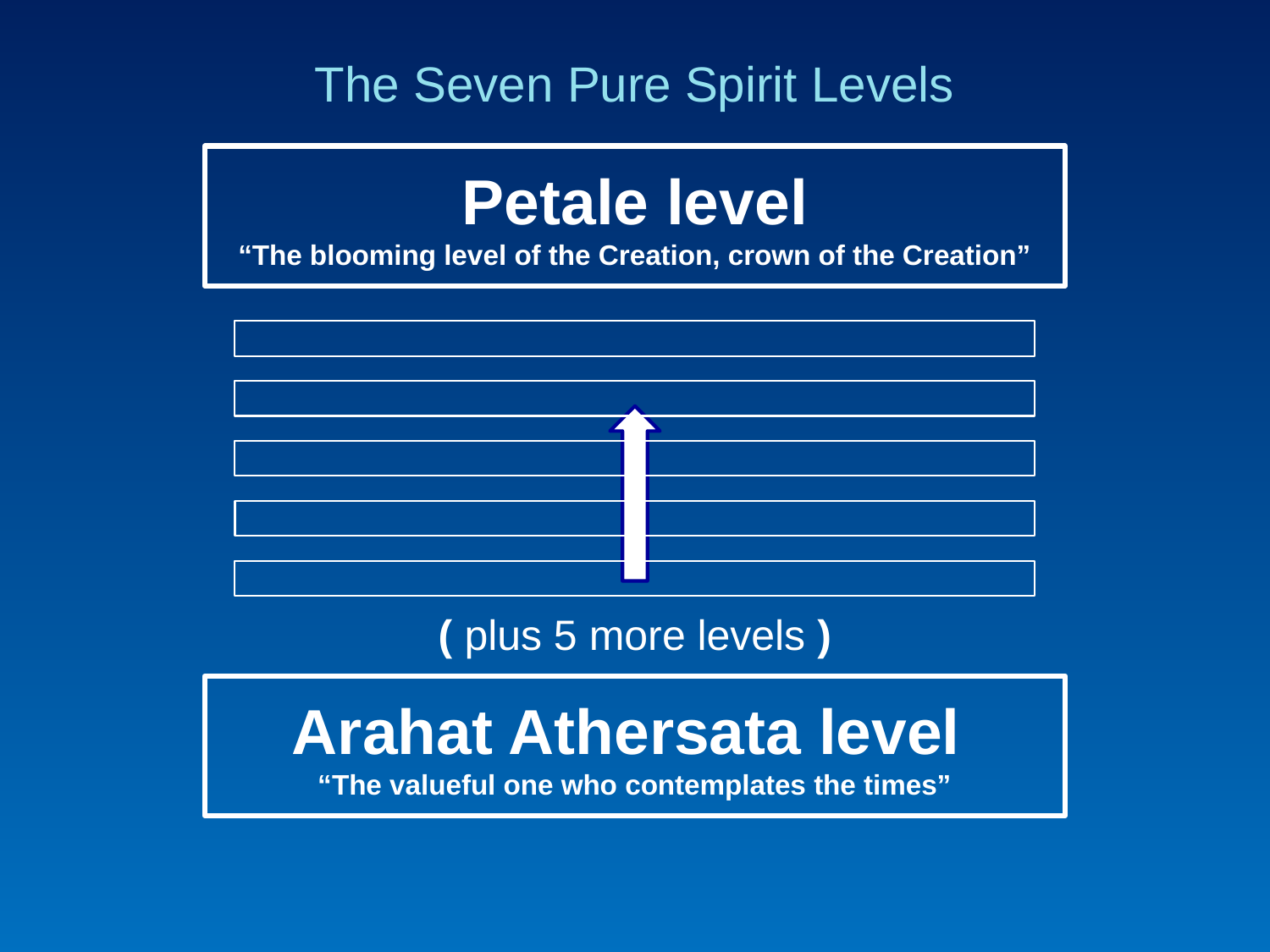

The Seven Pure Spirit Levels
Petale level
“The blooming level of the Creation, crown of the Creation”

( plus 5 more levels )
Arahat Athersata level
“The valueful one who contemplates the times”